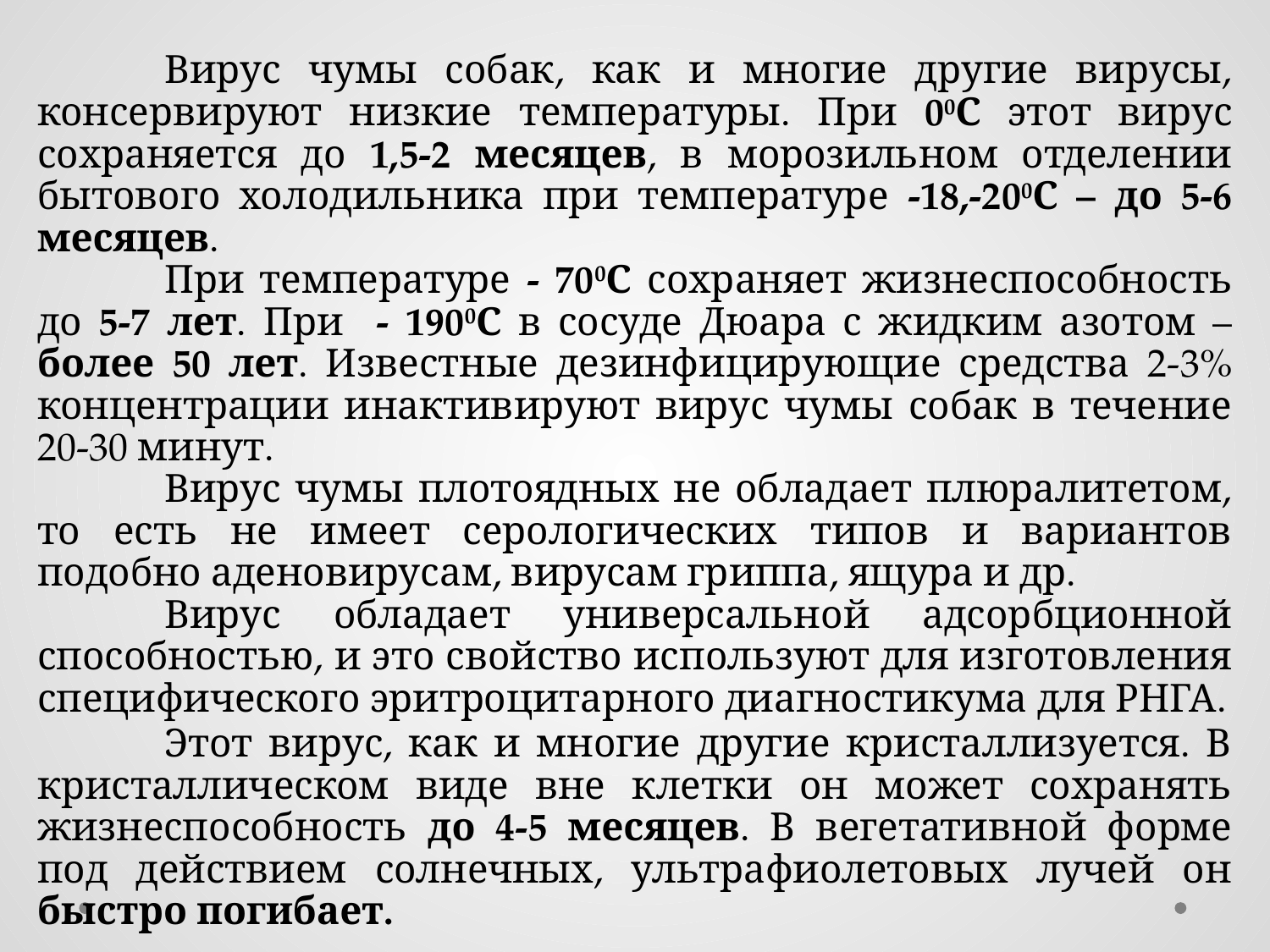

Вирус чумы собак, как и многие другие вирусы, консервируют низкие температуры. При 00С этот вирус сохраняется до 1,5-2 месяцев, в морозильном отделении бытового холодильника при температуре -18,-200С – до 5-6 месяцев.
	При температуре - 700С сохраняет жизнеспособность до 5-7 лет. При  - 1900С в сосуде Дюара с жидким азотом – более 50 лет. Известные дезинфицирующие средства 2-3% концентрации инактивируют вирус чумы собак в течение 20-30 минут.
	Вирус чумы плотоядных не обладает плюралитетом, то есть не имеет серологических типов и вариантов подобно аденовирусам, вирусам гриппа, ящура и др.
	Вирус обладает универсальной адсорбционной способностью, и это свойство используют для изготовления специфического эритроцитарного диагностикума для РНГА.
	Этот вирус, как и многие другие кристаллизуется. В кристаллическом виде вне клетки он может сохранять жизнеспособность до 4-5 месяцев. В вегетативной форме под действием солнечных, ультрафиолетовых лучей он быстро погибает.